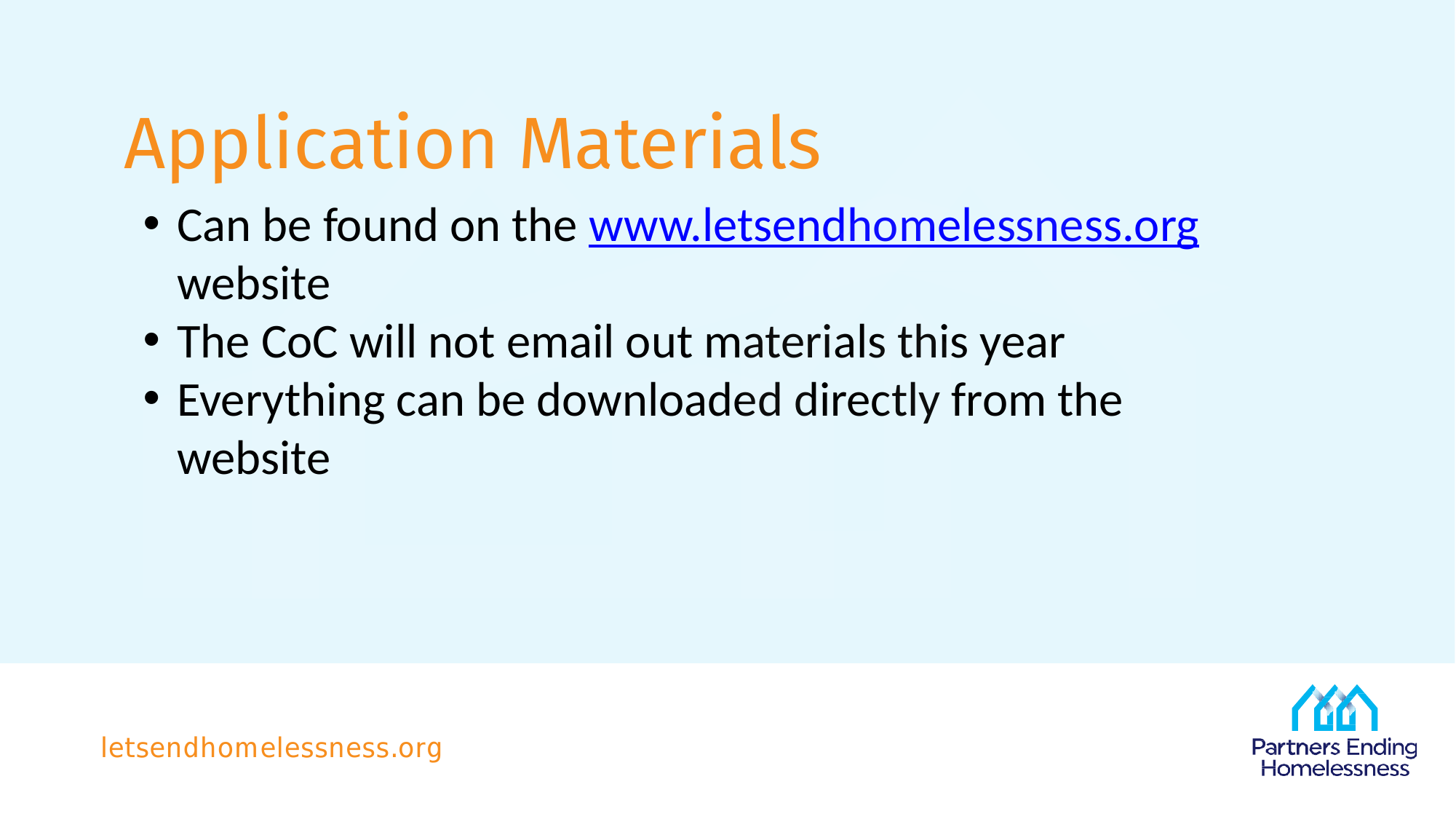

# Application Materials
Can be found on the www.letsendhomelessness.org  website
The CoC will not email out materials this year
Everything can be downloaded directly from the website

letsendhomelessness.org